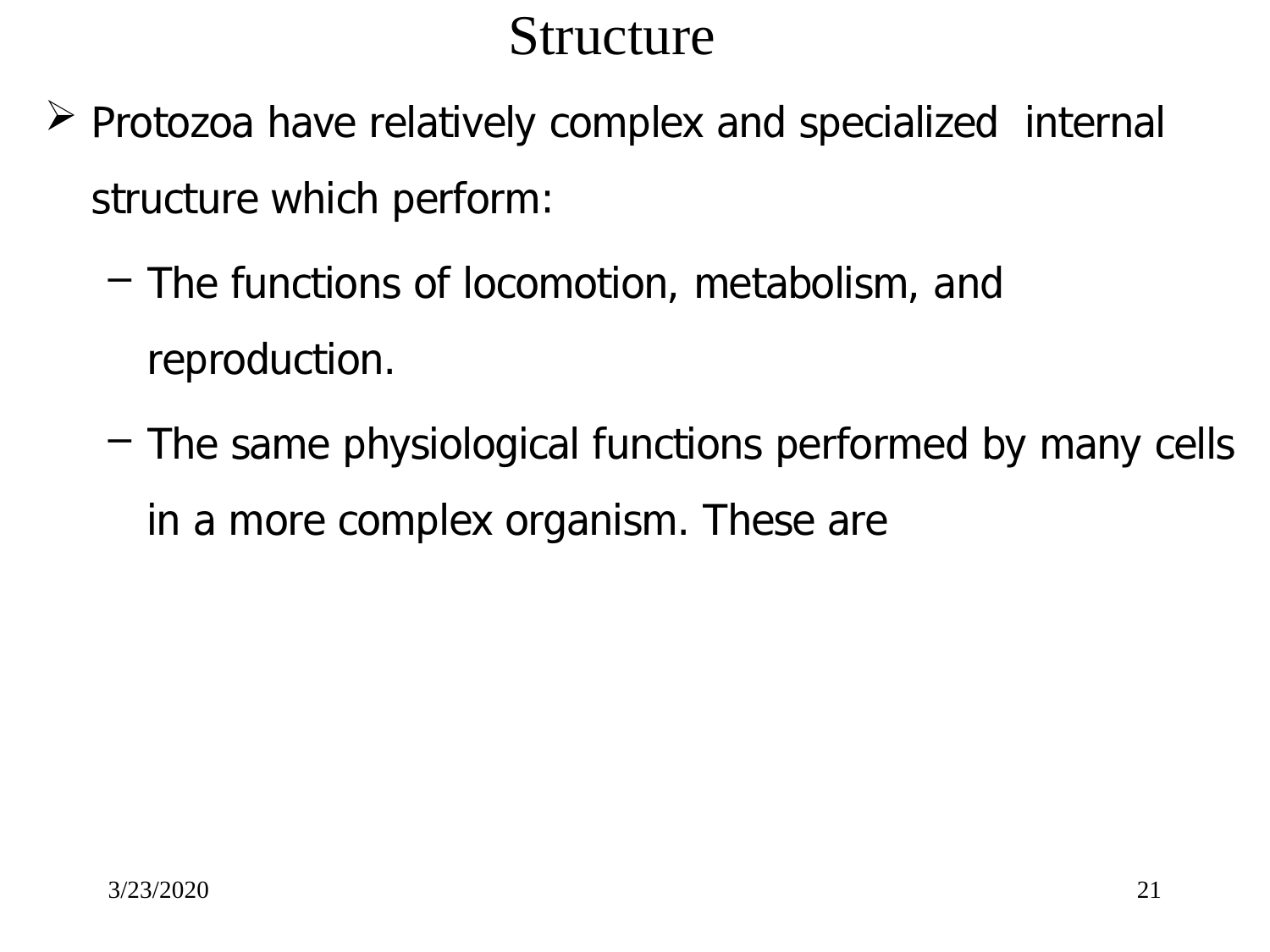

# Structure
Protozoa have relatively complex and specialized  internal structure which perform:
The functions of locomotion, metabolism, and reproduction.
The same physiological functions performed by many cells in a more complex organism. These are
3/23/2020
21